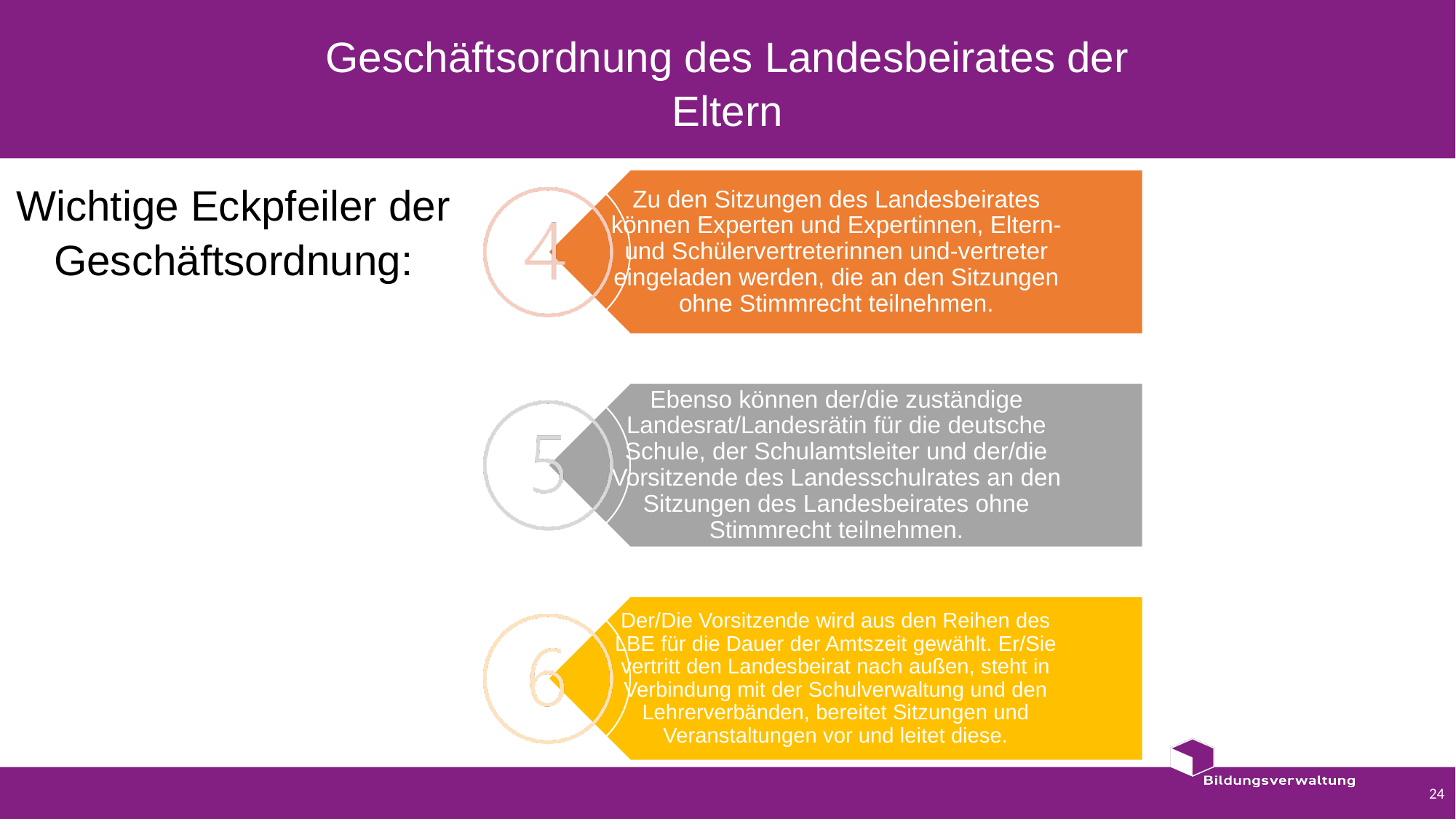

# Geschäftsordnung des Landesbeirates der Eltern
Wichtige Eckpfeiler der Geschäftsordnung:
Zu den Sitzungen des Landesbeirates können Experten und Expertinnen, Eltern- und Schülervertreterinnen und-vertreter eingeladen werden, die an den Sitzungen ohne Stimmrecht teilnehmen.
Ebenso können der/die zuständige Landesrat/Landesrätin für die deutsche Schule, der Schulamtsleiter und der/die Vorsitzende des Landesschulrates an den Sitzungen des Landesbeirates ohne Stimmrecht teilnehmen.
Der/Die Vorsitzende wird aus den Reihen des LBE für die Dauer der Amtszeit gewählt. Er/Sie vertritt den Landesbeirat nach außen, steht in Verbindung mit der Schulverwaltung und den Lehrerverbänden, bereitet Sitzungen und Veranstaltungen vor und leitet diese.